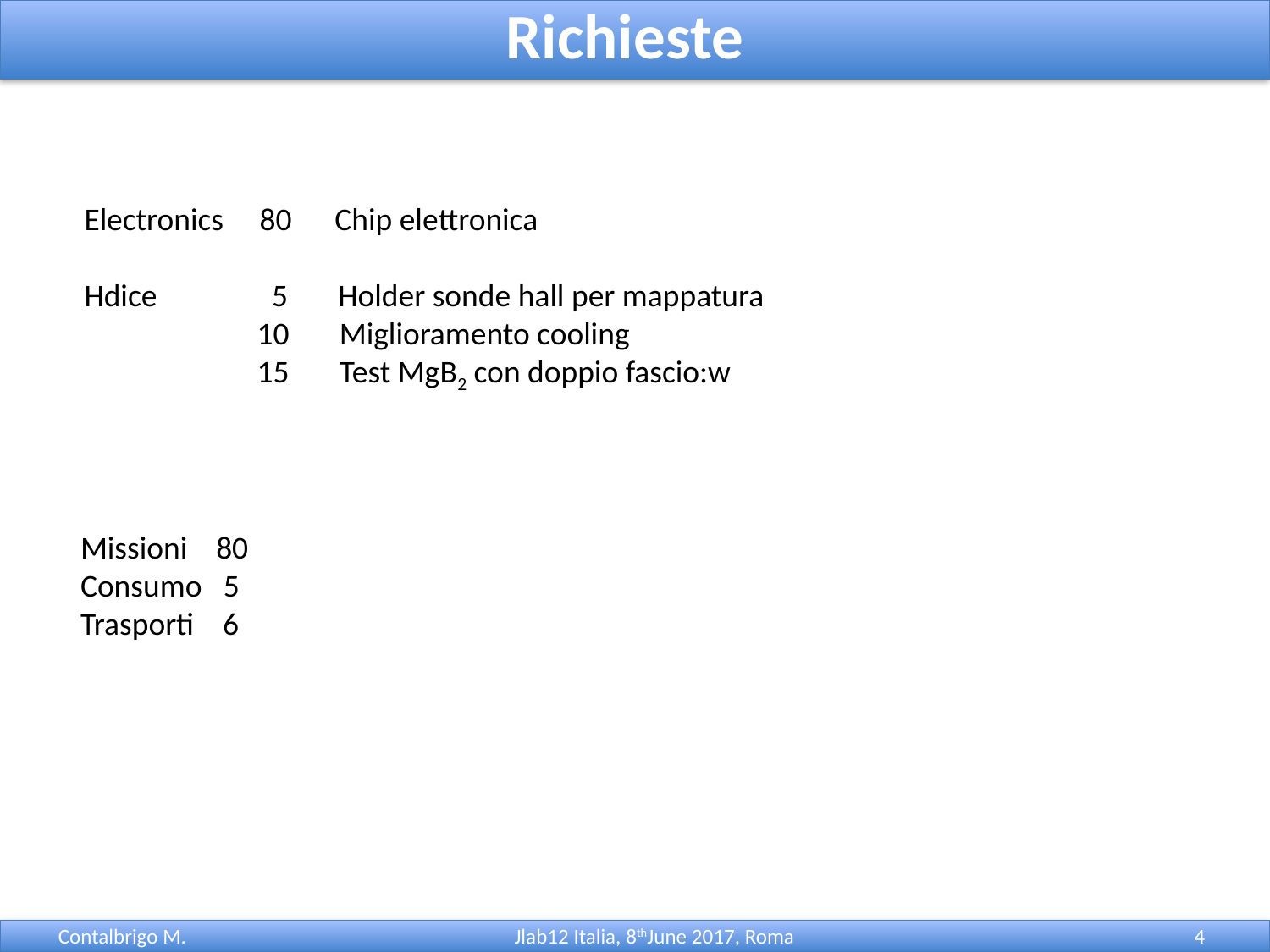

Richieste
Electronics     80      Chip elettronica

Hdice                5       Holder sonde hall per mappatura
                        10       Miglioramento cooling
                        15       Test MgB2 con doppio fascio:w

Missioni    80
Consumo   5
Trasporti    6
 Jlab12 Italia, 8thJune 2017, Roma
Contalbrigo M.
4